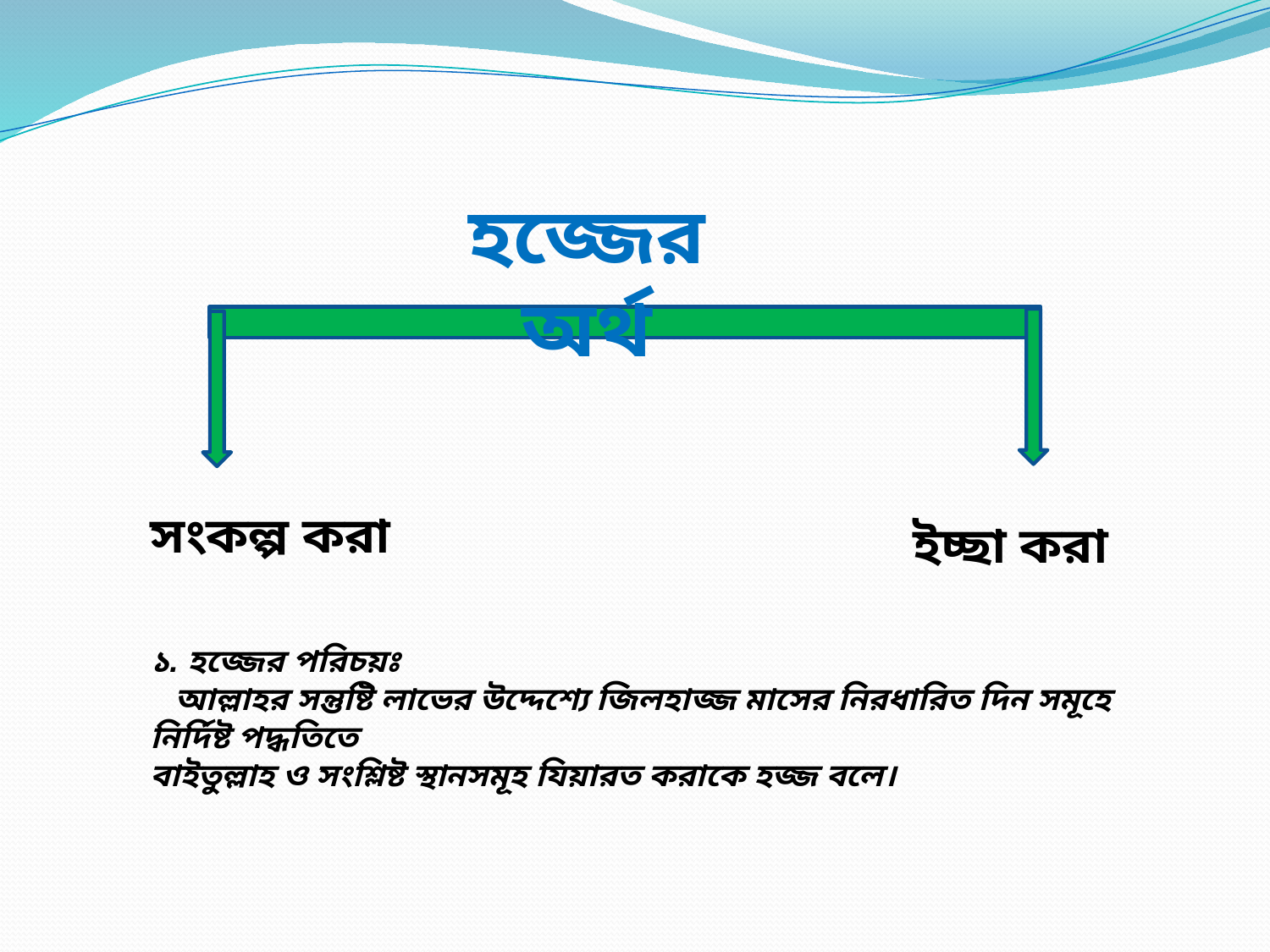

হজ্জের অর্থ

সংকল্প করা
ইচ্ছা করা
১. হজ্জের পরিচয়ঃ
   আল্লাহর সন্তুষ্টি লাভের উদ্দেশ্যে জিলহাজ্জ মাসের নিরধারিত দিন সমূহে নির্দিষ্ট পদ্ধতিতে
বাইতুল্লাহ ও সংশ্লিষ্ট স্থানসমূহ যিয়ারত করাকে হজ্জ বলে।